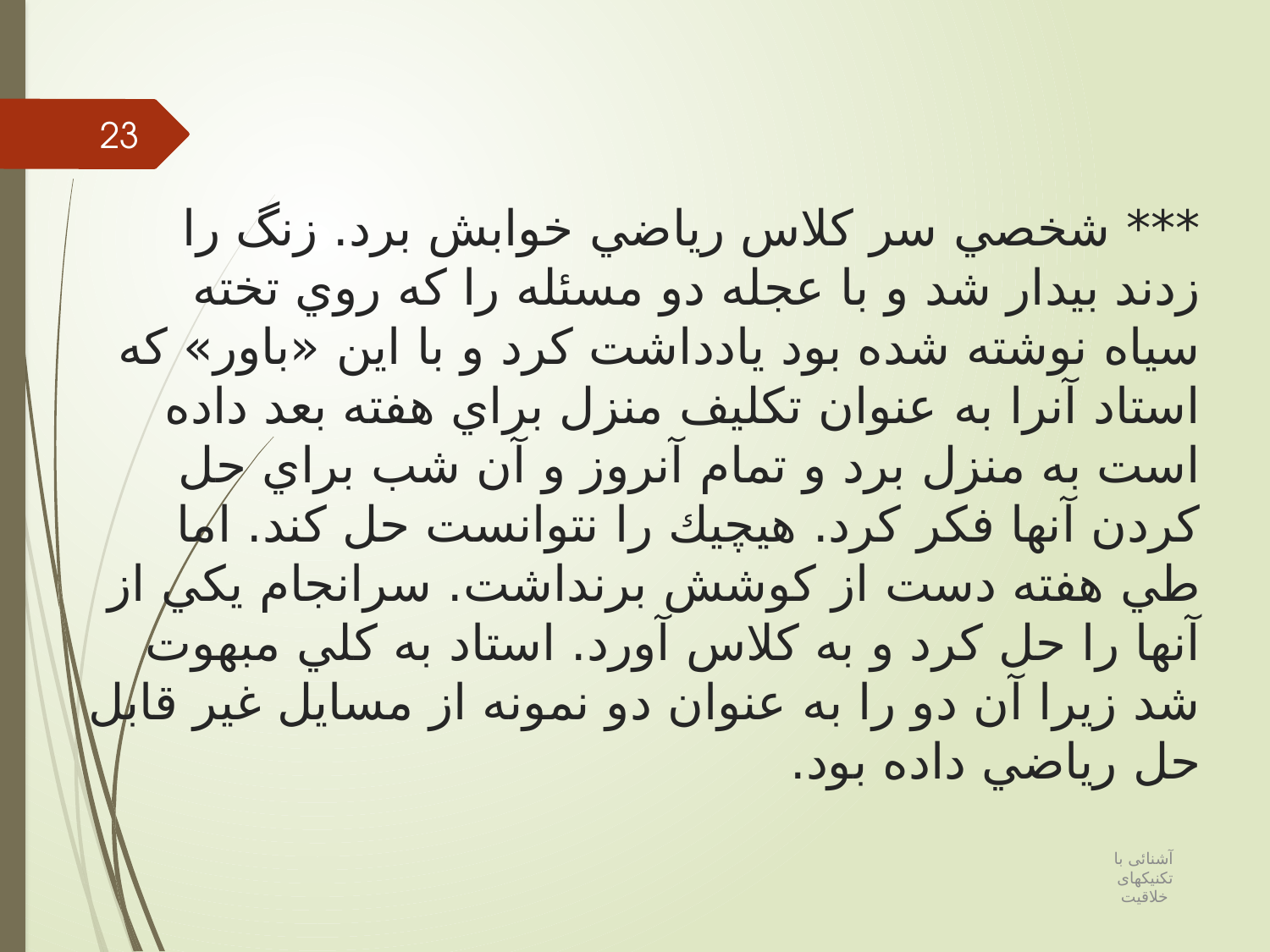

23
# *** شخصي سر كلاس رياضي خوابش برد. زنگ را زدند بيدار شد و با عجله دو مسئله را كه روي تخته سياه نوشته شده بود يادداشت كرد و با اين «باور» كه استاد آنرا به عنوان تكليف منزل براي هفته بعد داده است به منزل برد و تمام آنروز و آن شب براي حل كردن آنها فكر كرد. هيچيك را نتوانست حل كند. اما طي هفته دست از كوشش برنداشت. سرانجام يكي از آنها را حل كرد و به كلاس آورد. استاد به كلي مبهوت شد زيرا آن دو را به عنوان دو نمونه از مسايل غير قابل حل رياضي داده بود.
آشنائی با تکنیکهای خلاقیت